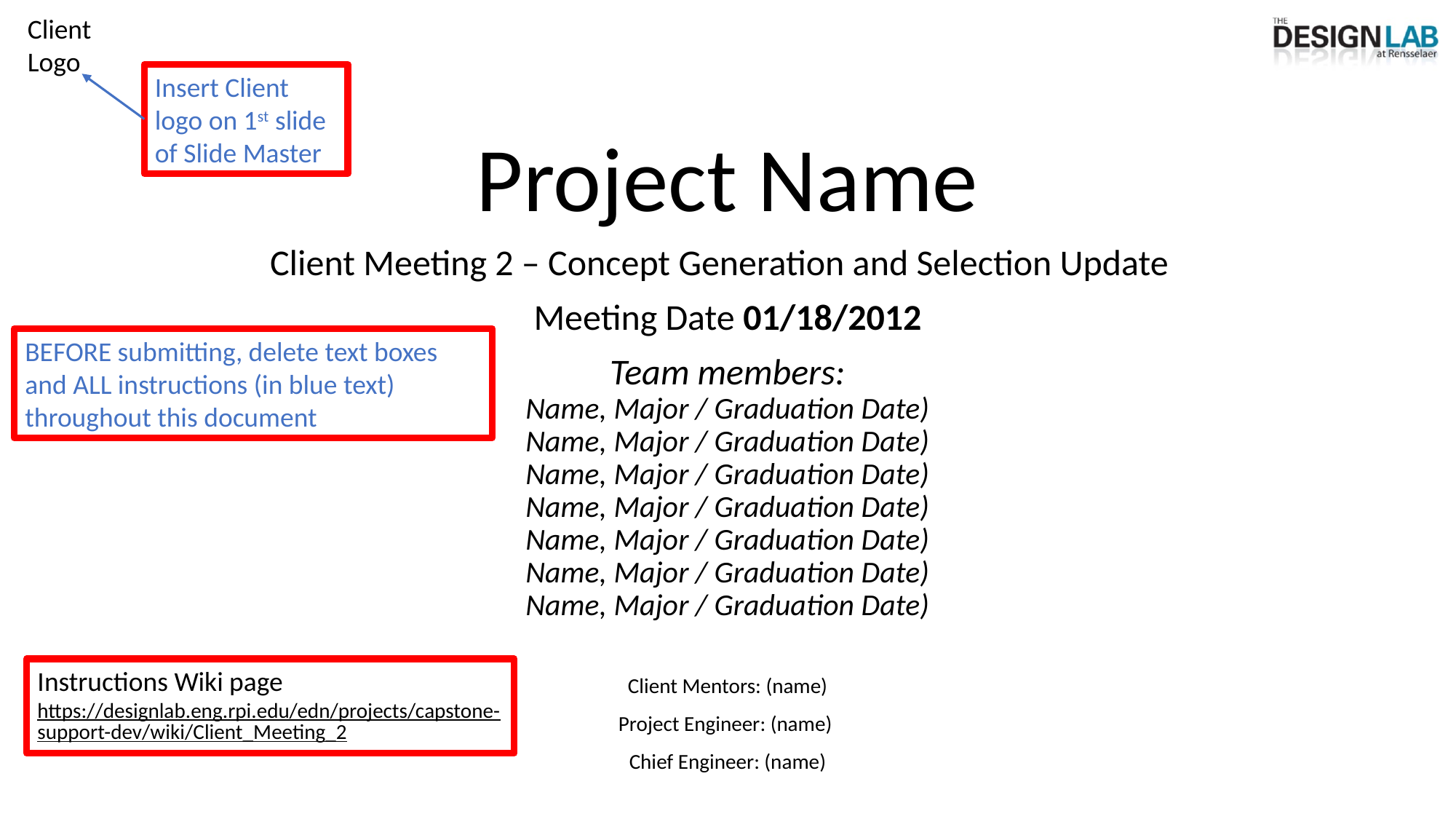

Insert Client logo on 1st slide of Slide Master
# Project Name
Client Meeting 2 – Concept Generation and Selection Update
Meeting Date 01/18/2012
Team members:
Name, Major / Graduation Date)
Name, Major / Graduation Date)
Name, Major / Graduation Date)
Name, Major / Graduation Date)
Name, Major / Graduation Date)
Name, Major / Graduation Date)
Name, Major / Graduation Date)

Client Mentors: (name)
Project Engineer: (name)
Chief Engineer: (name)
BEFORE submitting, delete text boxes and ALL instructions (in blue text) throughout this document
Instructions Wiki page
https://designlab.eng.rpi.edu/edn/projects/capstone-support-dev/wiki/Client_Meeting_2